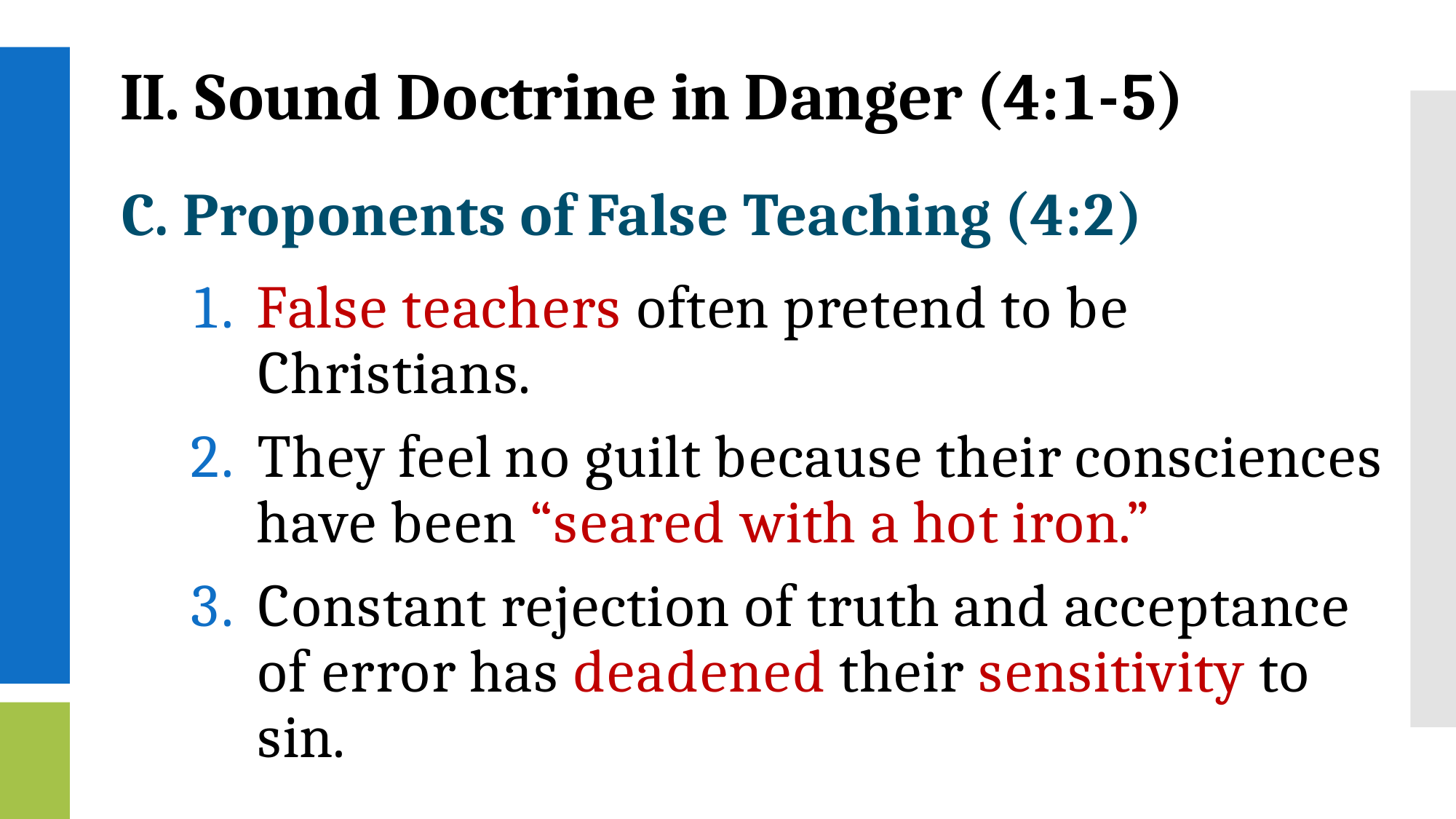

# II. Sound Doctrine in Danger (4:1-5)
C. Proponents of False Teaching (4:2)
False teachers often pretend to be Christians.
They feel no guilt because their consciences have been “seared with a hot iron.”
Constant rejection of truth and acceptance of error has deadened their sensitivity to sin.